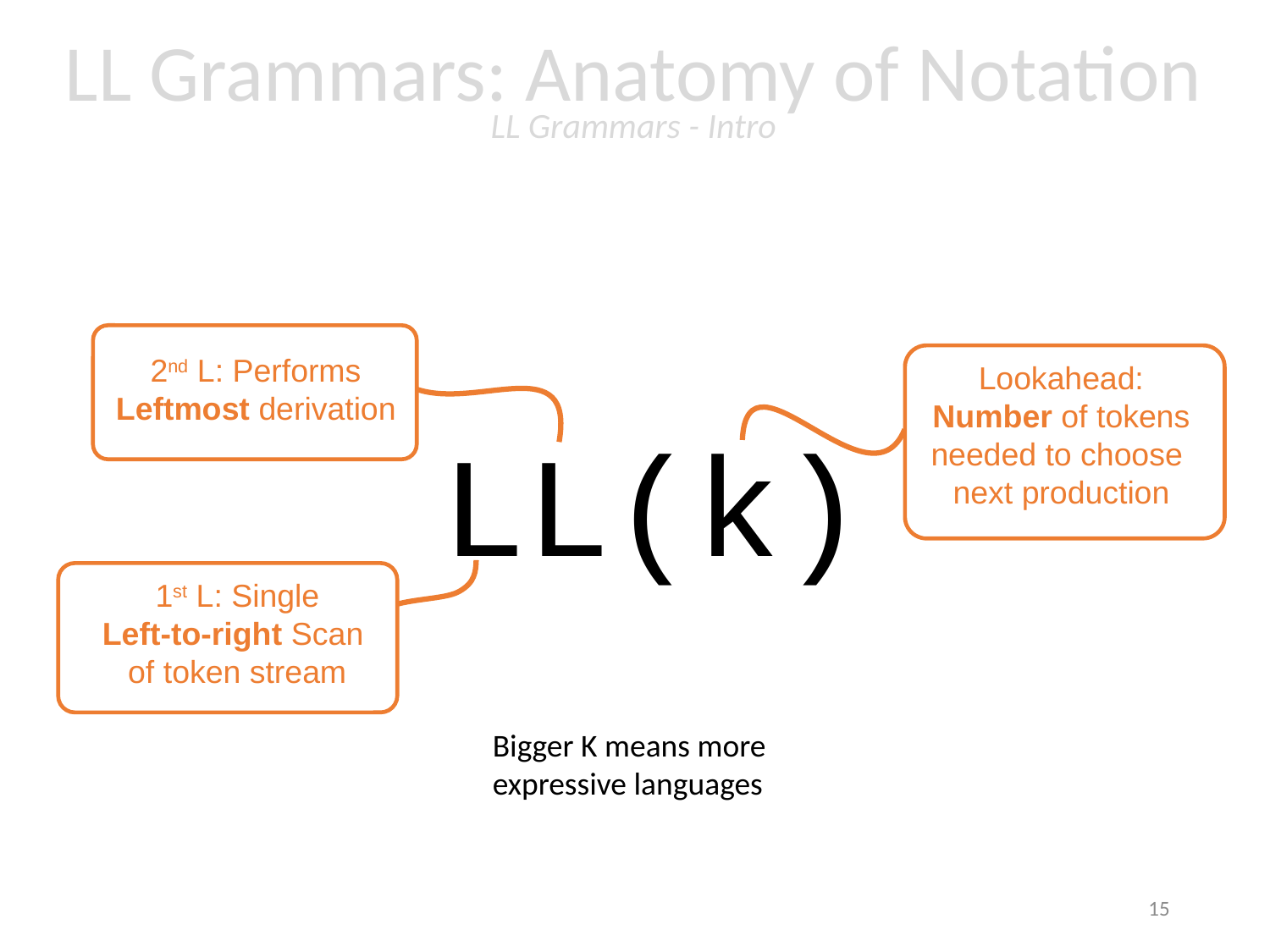

# LL Grammars: Anatomy of Notation LL Grammars - Intro

2nd L: Performs
Leftmost derivation

Lookahead:
Number of tokens
needed to choose
next production

LL(k)

1st L: Single
Left-to-right Scan
of token stream
Bigger K means more
expressive languages
15